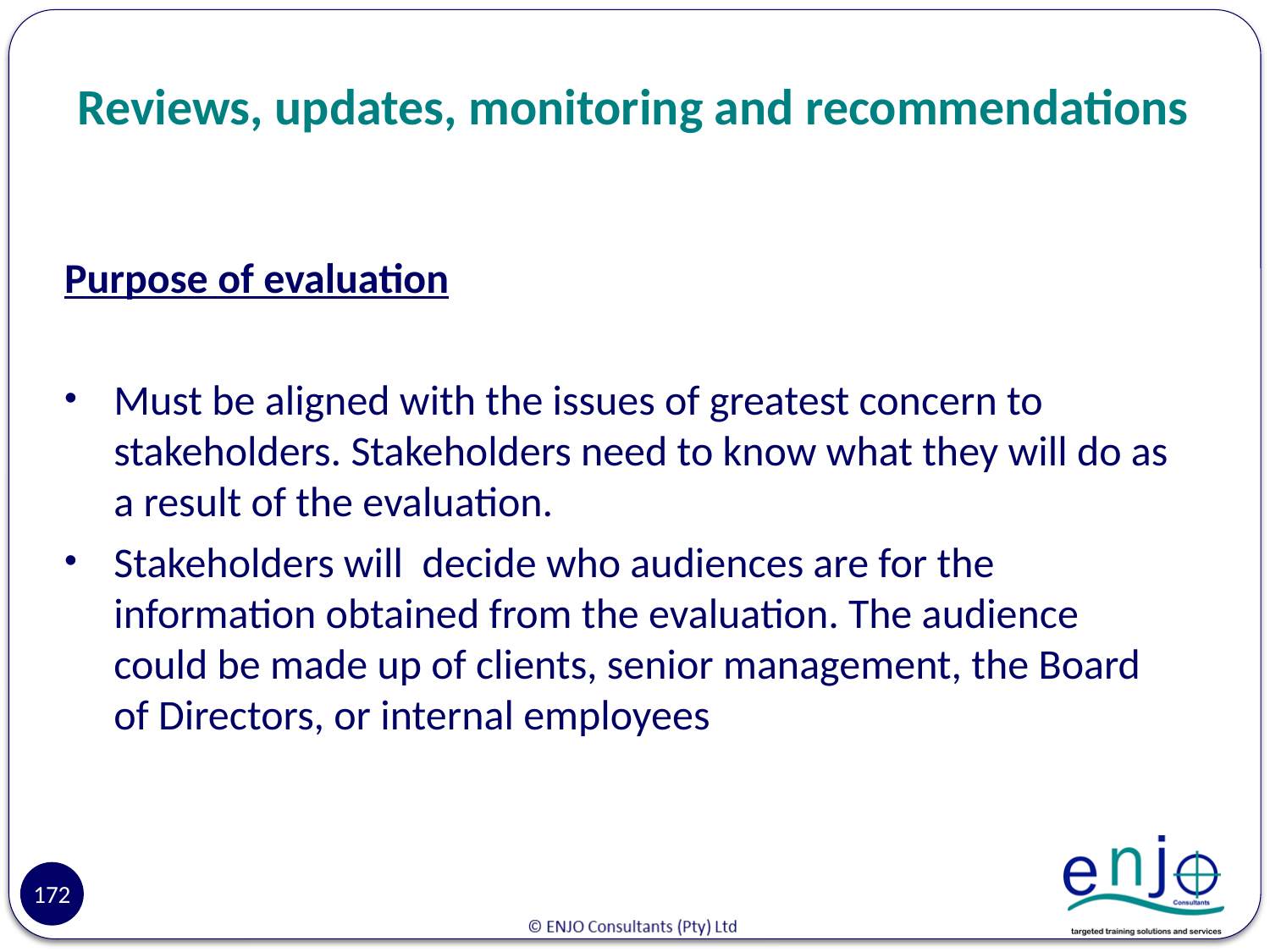

# Reviews, updates, monitoring and recommendations
Purpose of evaluation

Must be aligned with the issues of greatest concern to stakeholders. Stakeholders need to know what they will do as a result of the evaluation.
Stakeholders will  decide who audiences are for the information obtained from the evaluation. The audience could be made up of clients, senior management, the Board of Directors, or internal employees
172